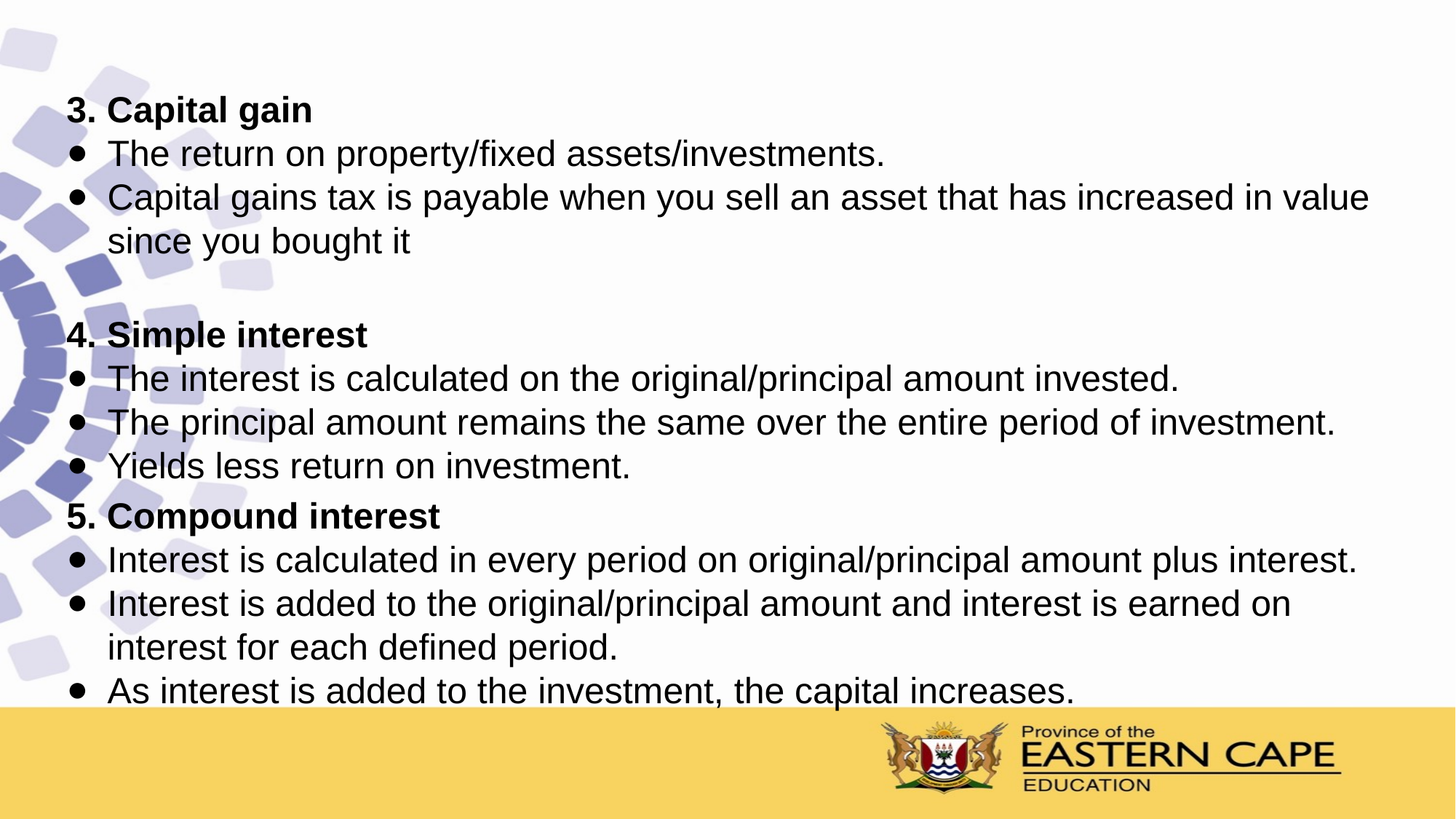

3. Capital gain
The return on property/fixed assets/investments.
Capital gains tax is payable when you sell an asset that has increased in value since you bought it

4. Simple interest
The interest is calculated on the original/principal amount invested.
The principal amount remains the same over the entire period of investment.
Yields less return on investment.
5. Compound interest
Interest is calculated in every period on original/principal amount plus interest.
Interest is added to the original/principal amount and interest is earned on interest for each defined period.
As interest is added to the investment, the capital increases.